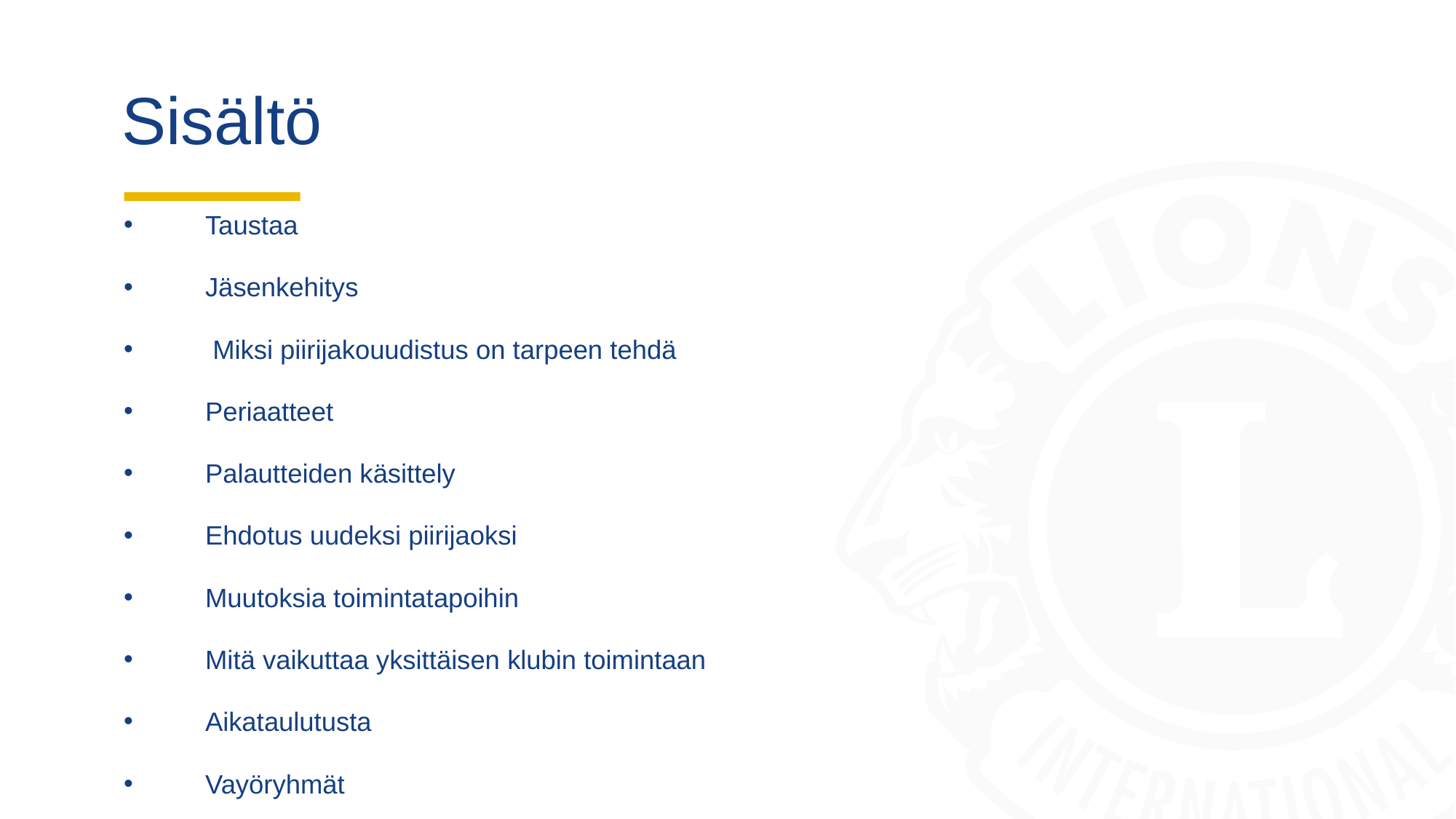

# Sisältö
Taustaa
Jäsenkehitys
 Miksi piirijakouudistus on tarpeen tehdä
Periaatteet
Palautteiden käsittely
Ehdotus uudeksi piirijaoksi
Muutoksia toimintatapoihin
Mitä vaikuttaa yksittäisen klubin toimintaan
Aikataulutusta
Vayöryhmät